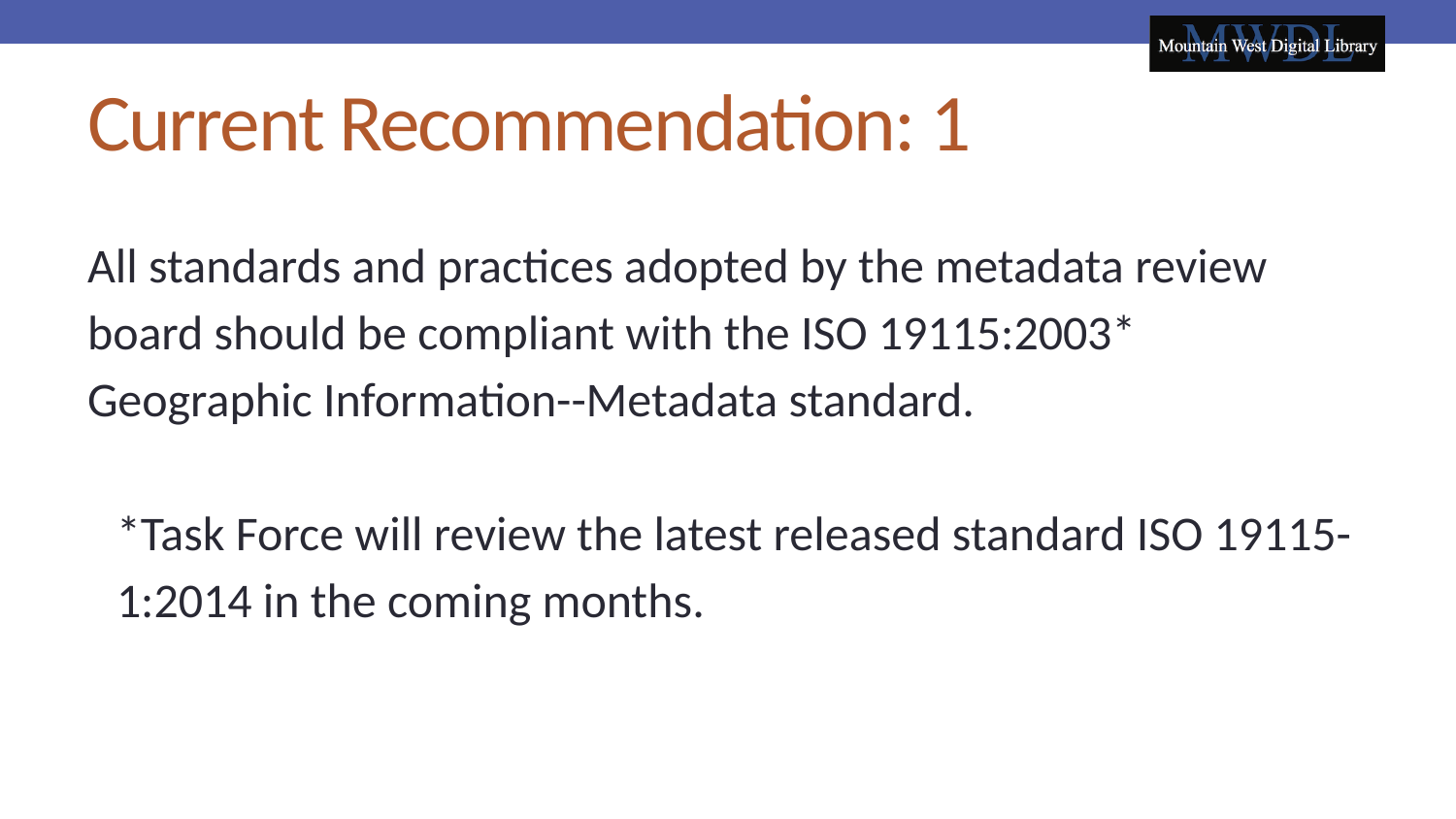

# Current Recommendation: 1
All standards and practices adopted by the metadata review board should be compliant with the ISO 19115:2003* Geographic Information--Metadata standard.

	*Task Force will review the latest released standard ISO 19115-1:2014 in the coming months.